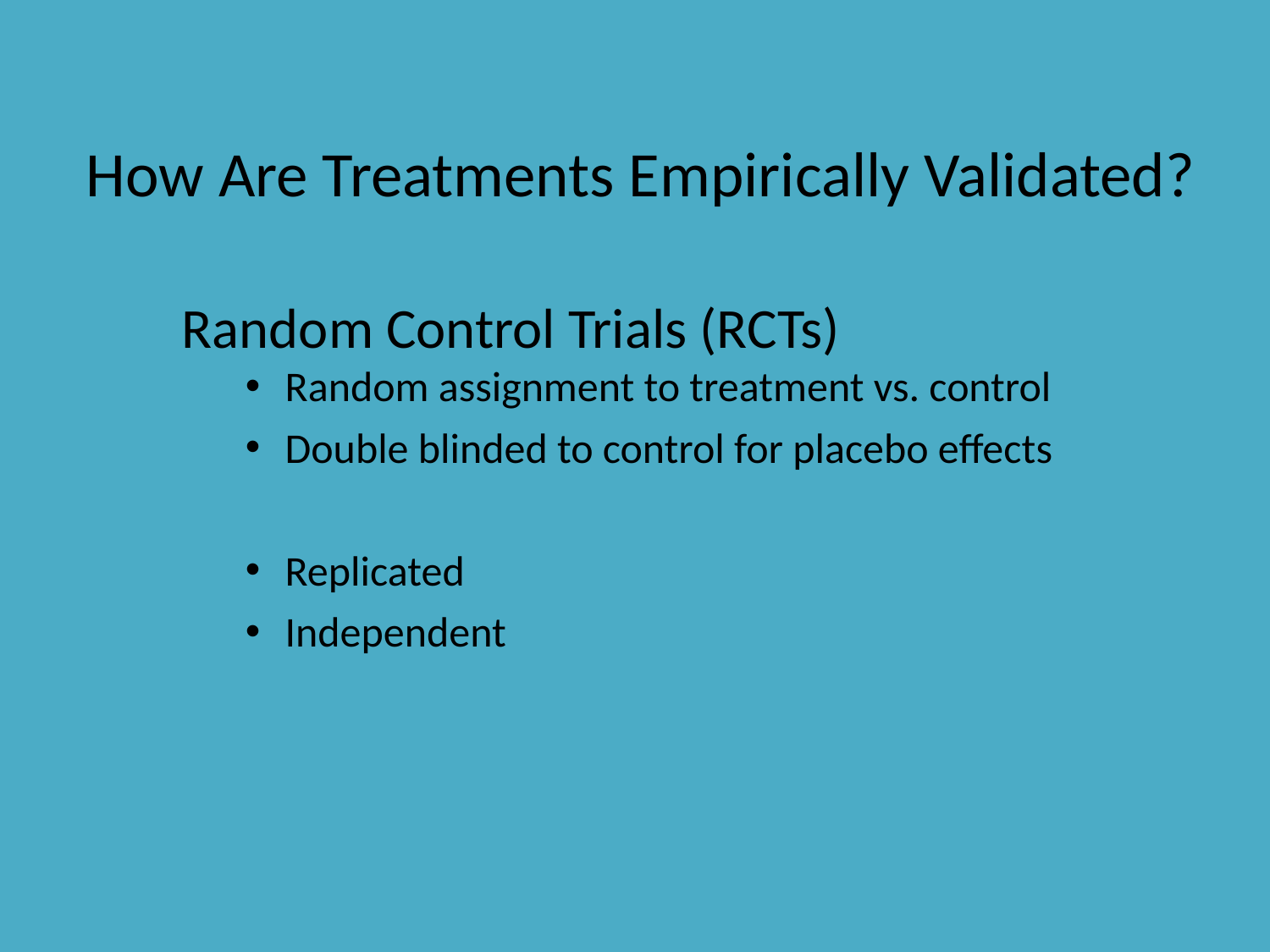

How Are Treatments Empirically Validated?
Random Control Trials (RCTs)
Random assignment to treatment vs. control
Double blinded to control for placebo effects

Replicated
Independent